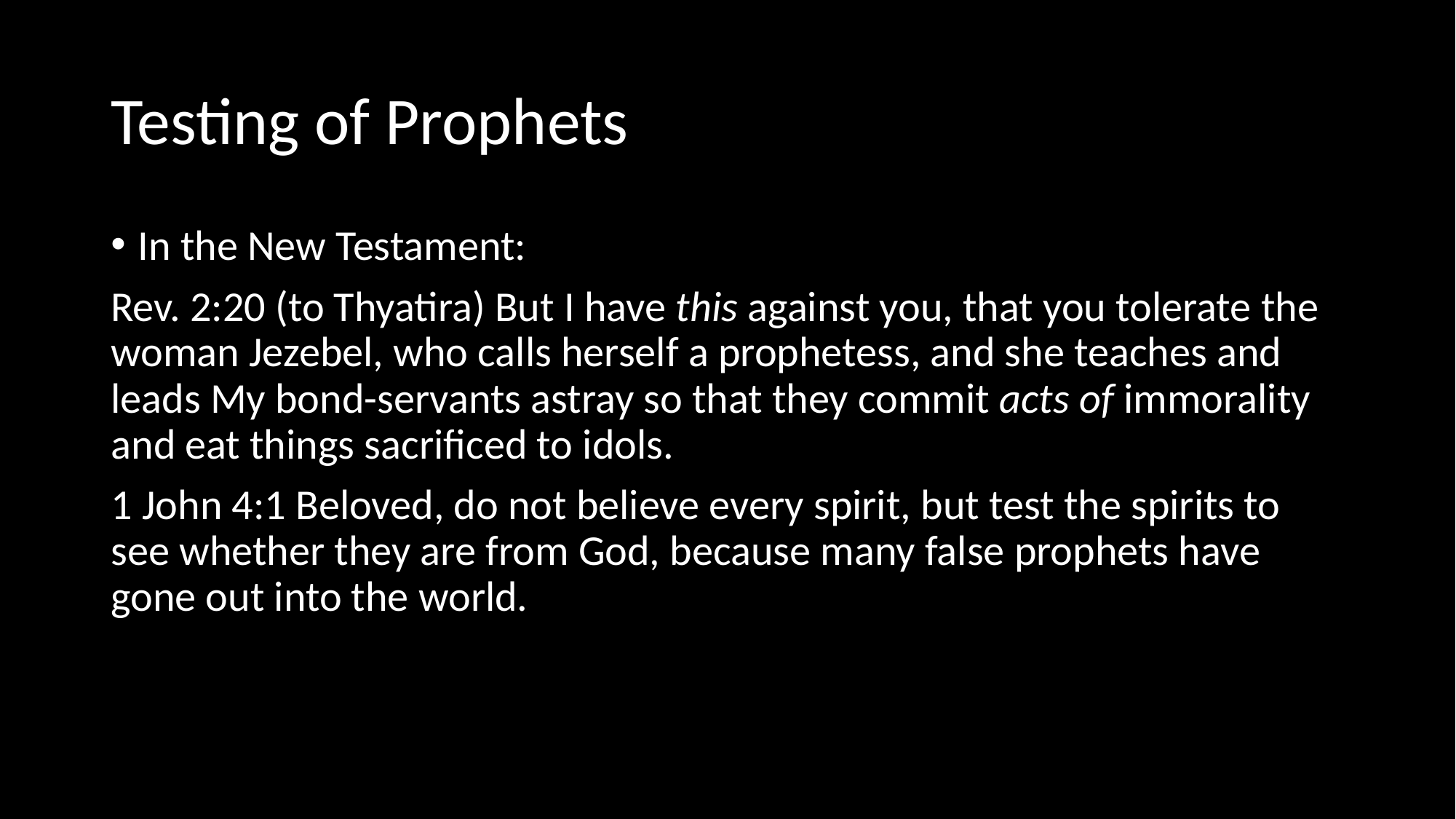

# Testing of Prophets
In the New Testament:
Rev. 2:20 (to Thyatira) But I have this against you, that you tolerate the woman Jezebel, who calls herself a prophetess, and she teaches and leads My bond-servants astray so that they commit acts of immorality and eat things sacrificed to idols.
1 John 4:1 Beloved, do not believe every spirit, but test the spirits to see whether they are from God, because many false prophets have gone out into the world.